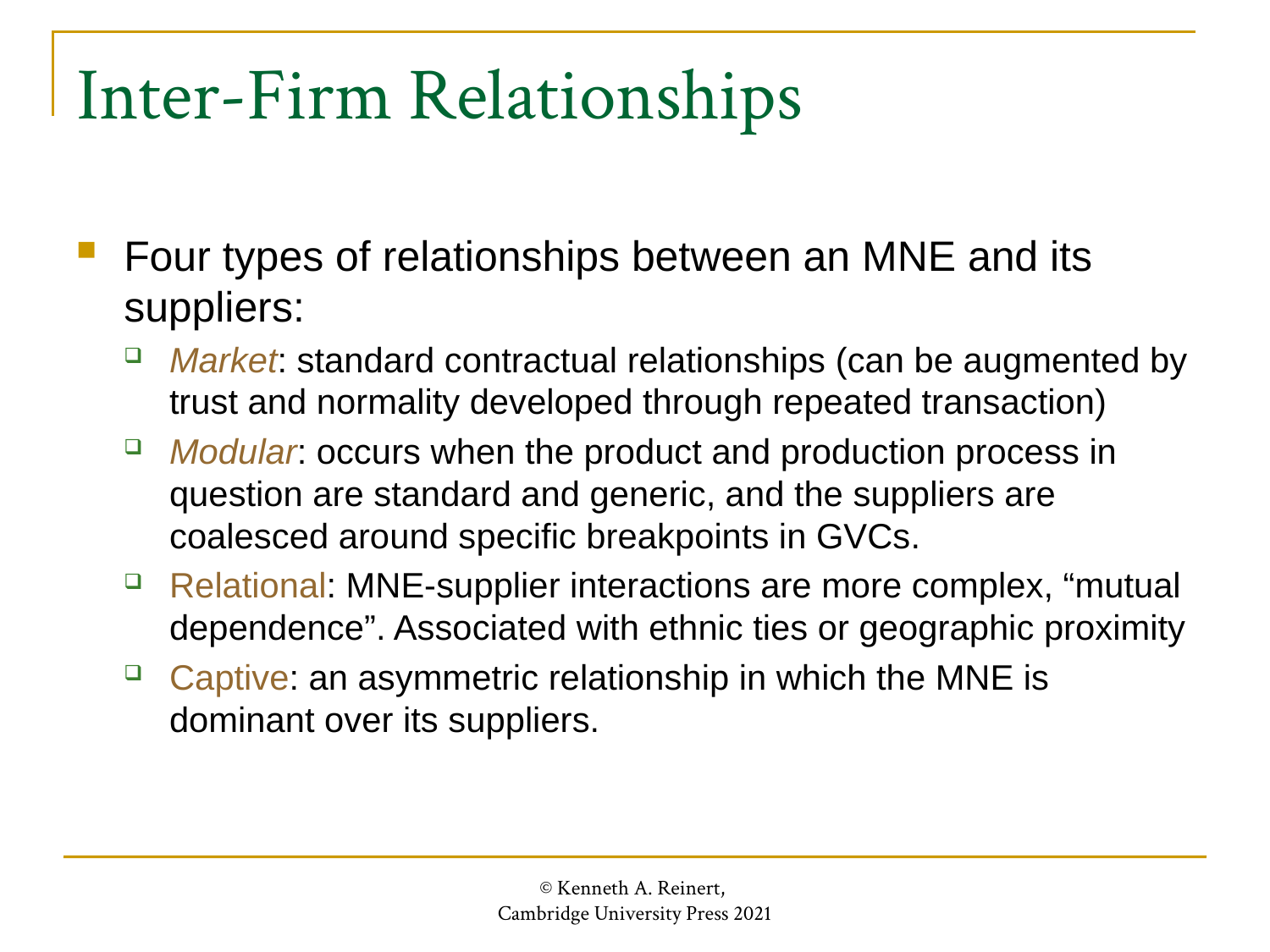

# Inter-Firm Relationships
Four types of relationships between an MNE and its suppliers:
Market: standard contractual relationships (can be augmented by trust and normality developed through repeated transaction)
Modular: occurs when the product and production process in question are standard and generic, and the suppliers are coalesced around specific breakpoints in GVCs.
Relational: MNE-supplier interactions are more complex, “mutual dependence”. Associated with ethnic ties or geographic proximity
Captive: an asymmetric relationship in which the MNE is dominant over its suppliers.
© Kenneth A. Reinert,
Cambridge University Press 2021